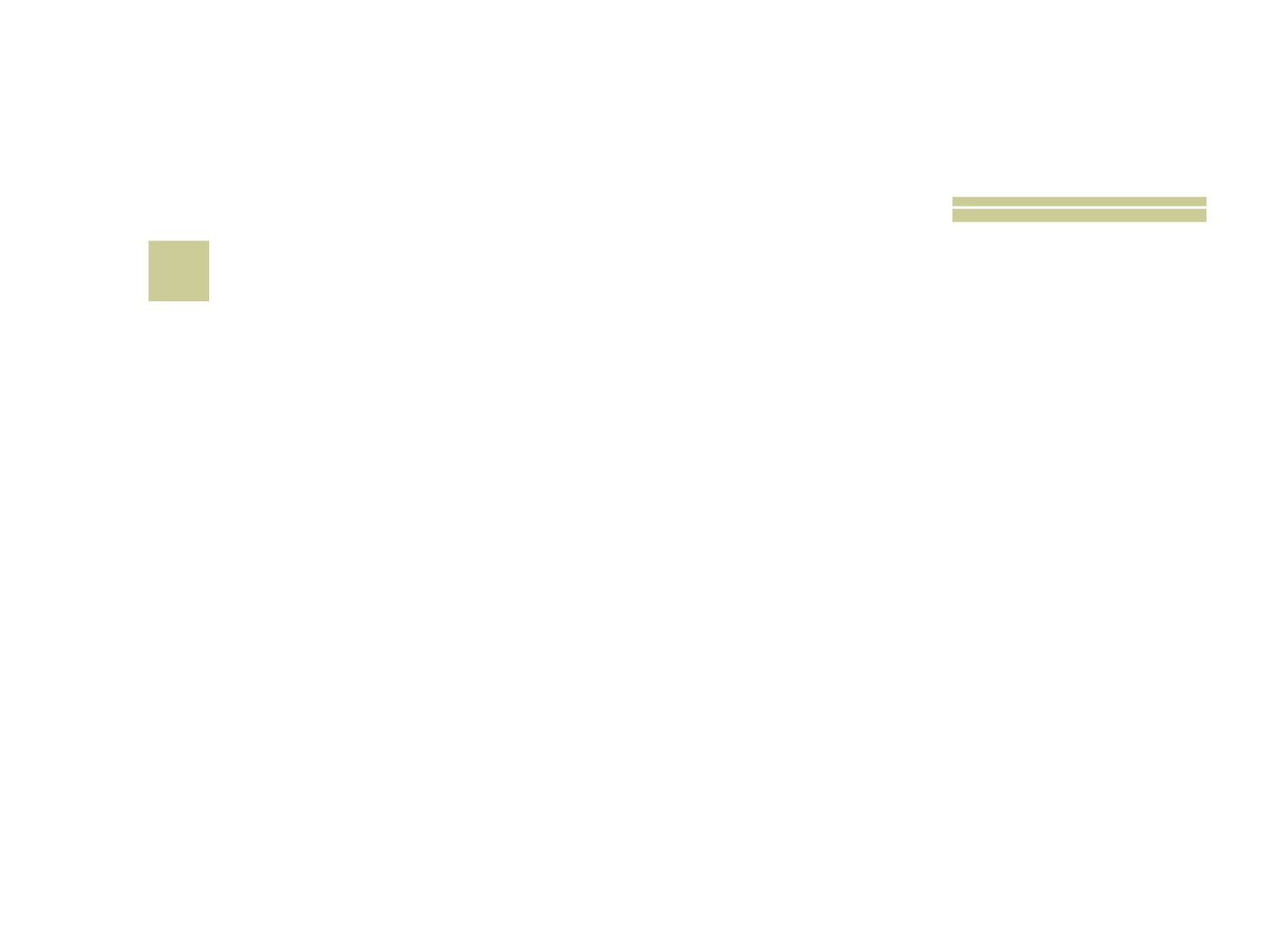

# 16
 Cidade em que Jesus realizou seu primeiro milagre?